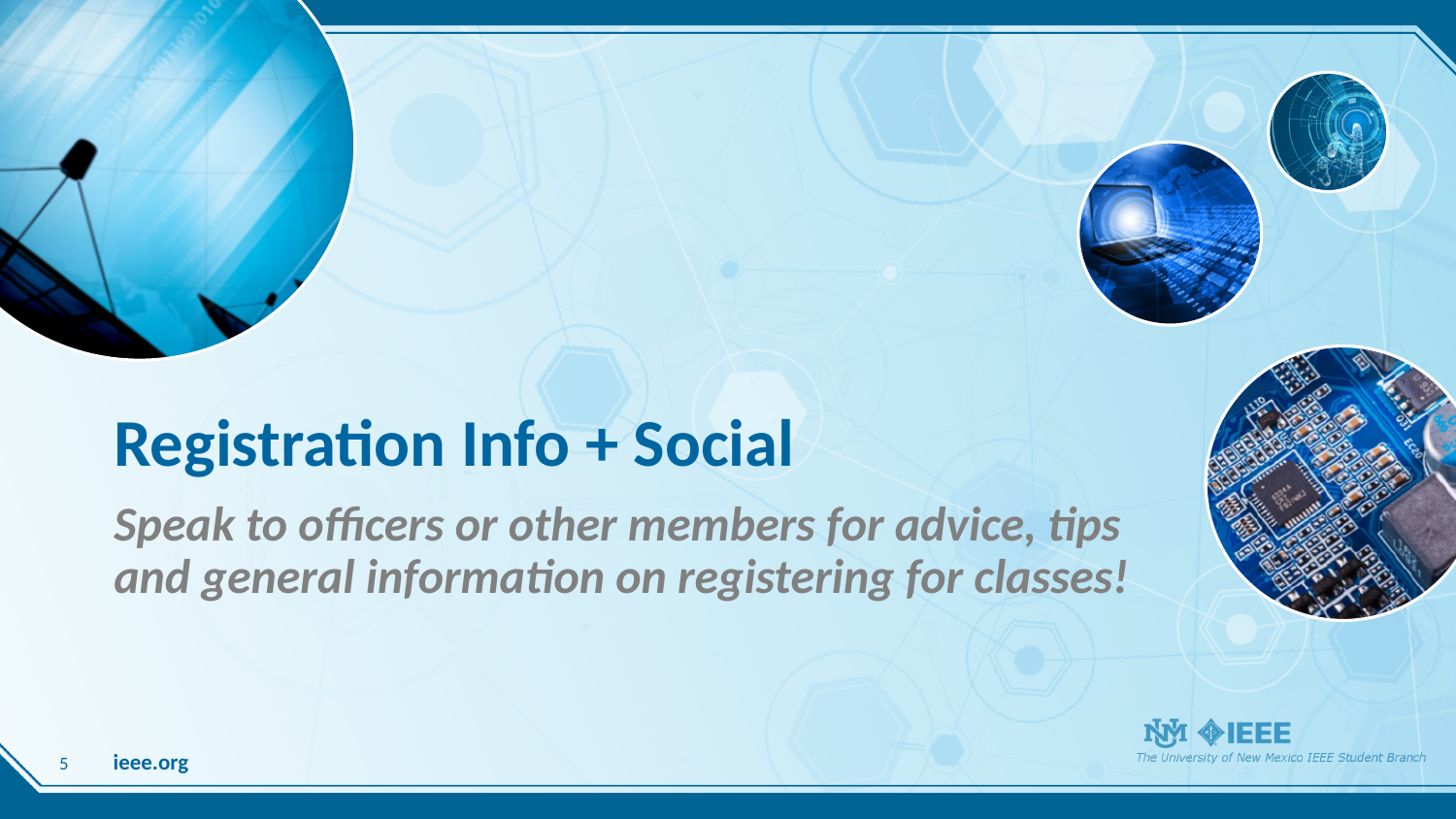

# Registration Info + Social
Speak to officers or other members for advice, tips and general information on registering for classes!
5